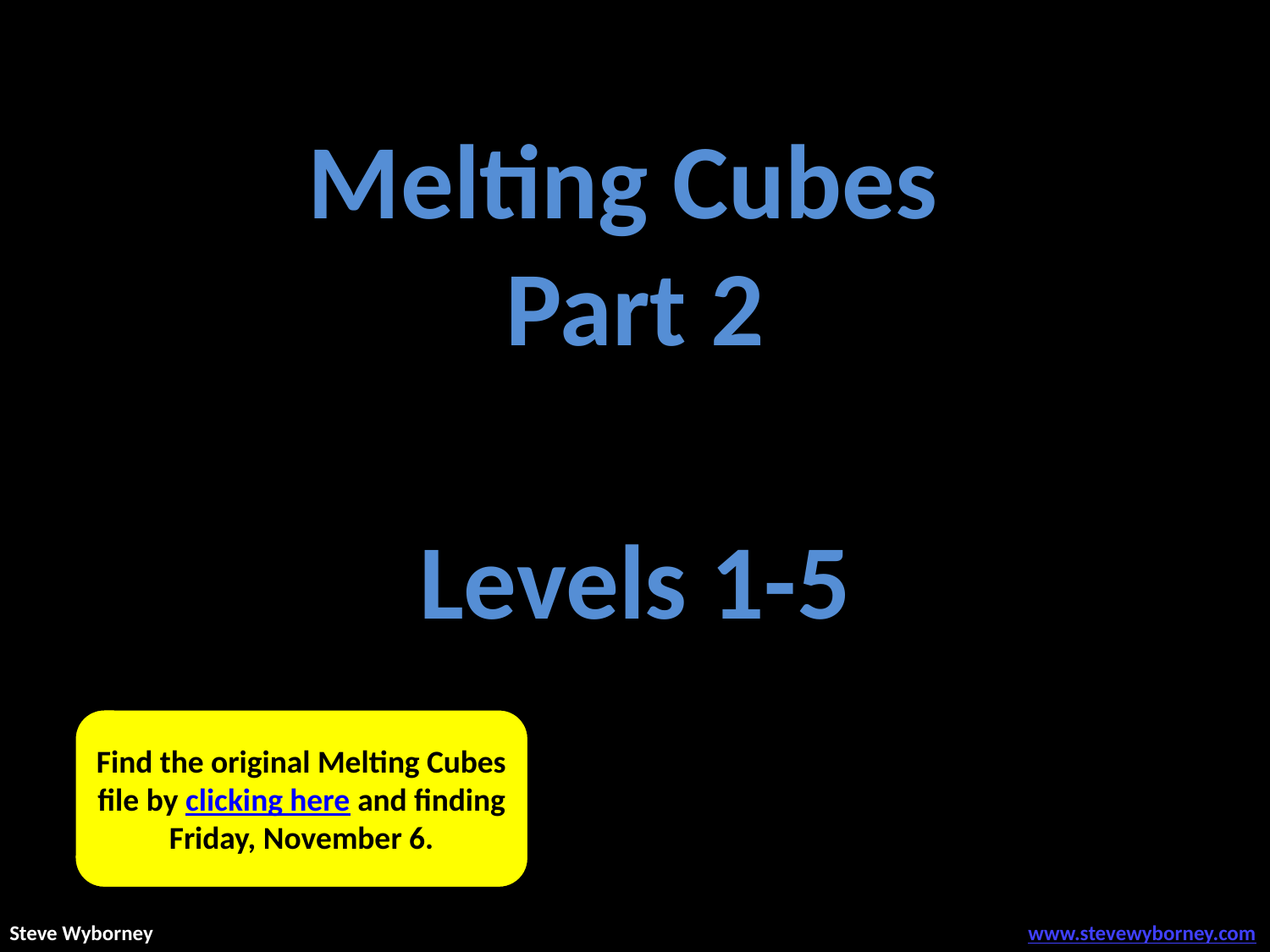

Melting Cubes
Part 2
Levels 1-5
Find the original Melting Cubes file by clicking here and finding Friday, November 6.
Steve Wyborney
www.stevewyborney.com